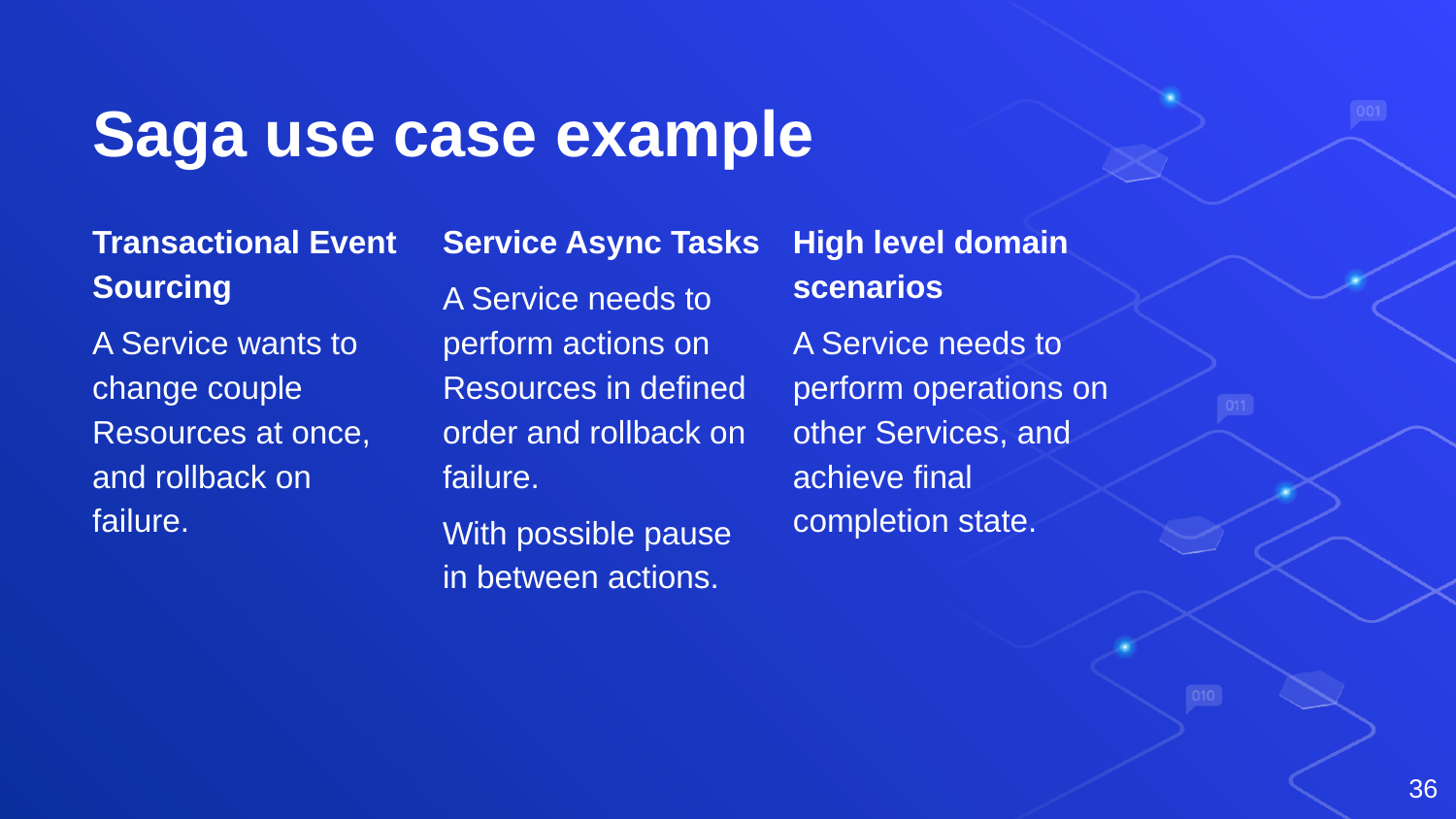

# Saga use case example
Transactional Event Sourcing
A Service wants to change couple Resources at once, and rollback on failure.
Service Async Tasks
A Service needs to perform actions on Resources in defined order and rollback on failure.
With possible pause in between actions.
High level domain scenarios
A Service needs to perform operations on other Services, and achieve final completion state.

36